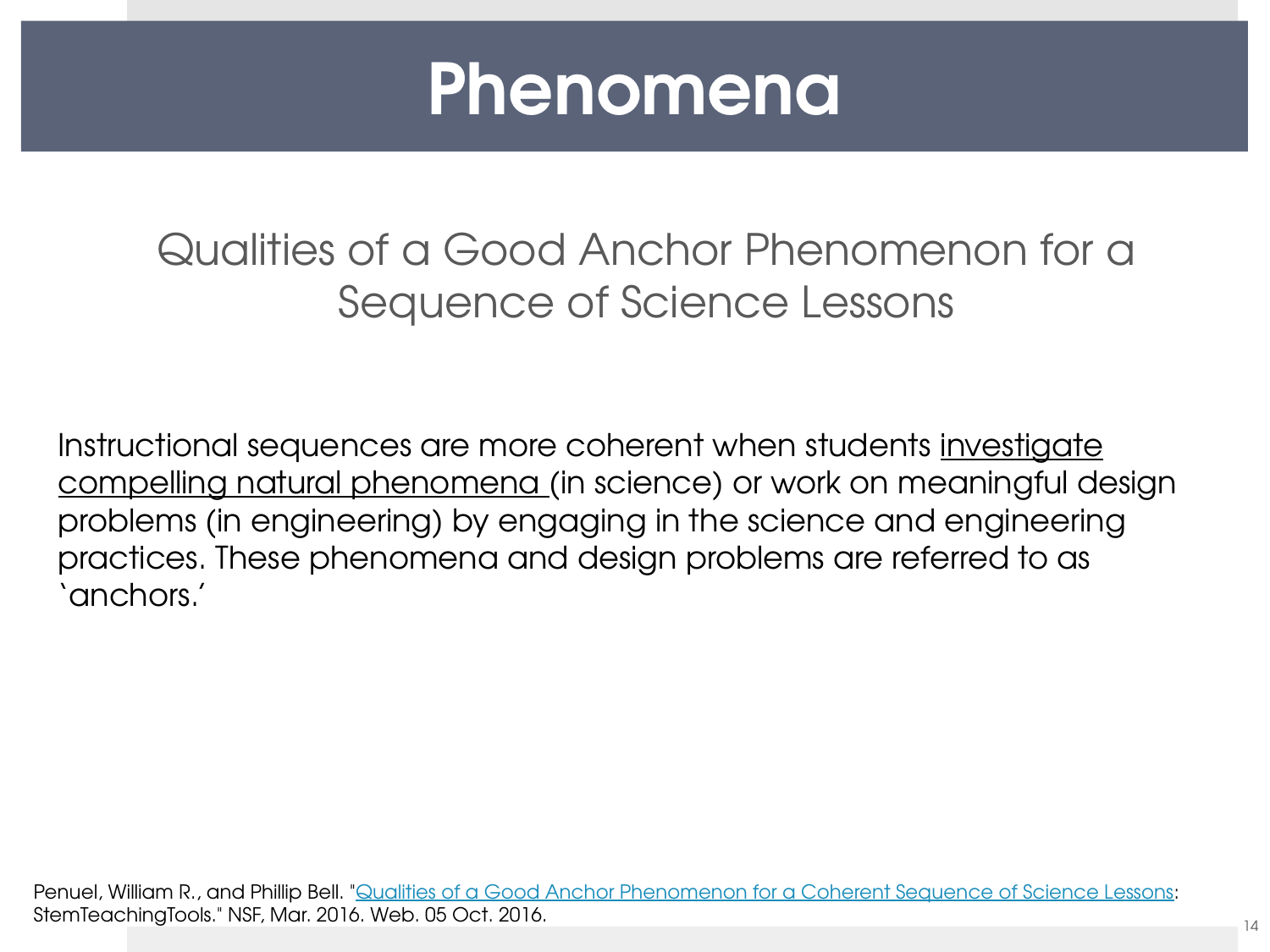

# Phenomena
Qualities of a Good Anchor Phenomenon for a Sequence of Science Lessons

Instructional sequences are more coherent when students investigate compelling natural phenomena (in science) or work on meaningful design problems (in engineering) by engaging in the science and engineering practices. These phenomena and design problems are referred to as ‘anchors.’
Penuel, William R., and Phillip Bell. "Qualities of a Good Anchor Phenomenon for a Coherent Sequence of Science Lessons: StemTeachingTools." NSF, Mar. 2016. Web. 05 Oct. 2016.

14